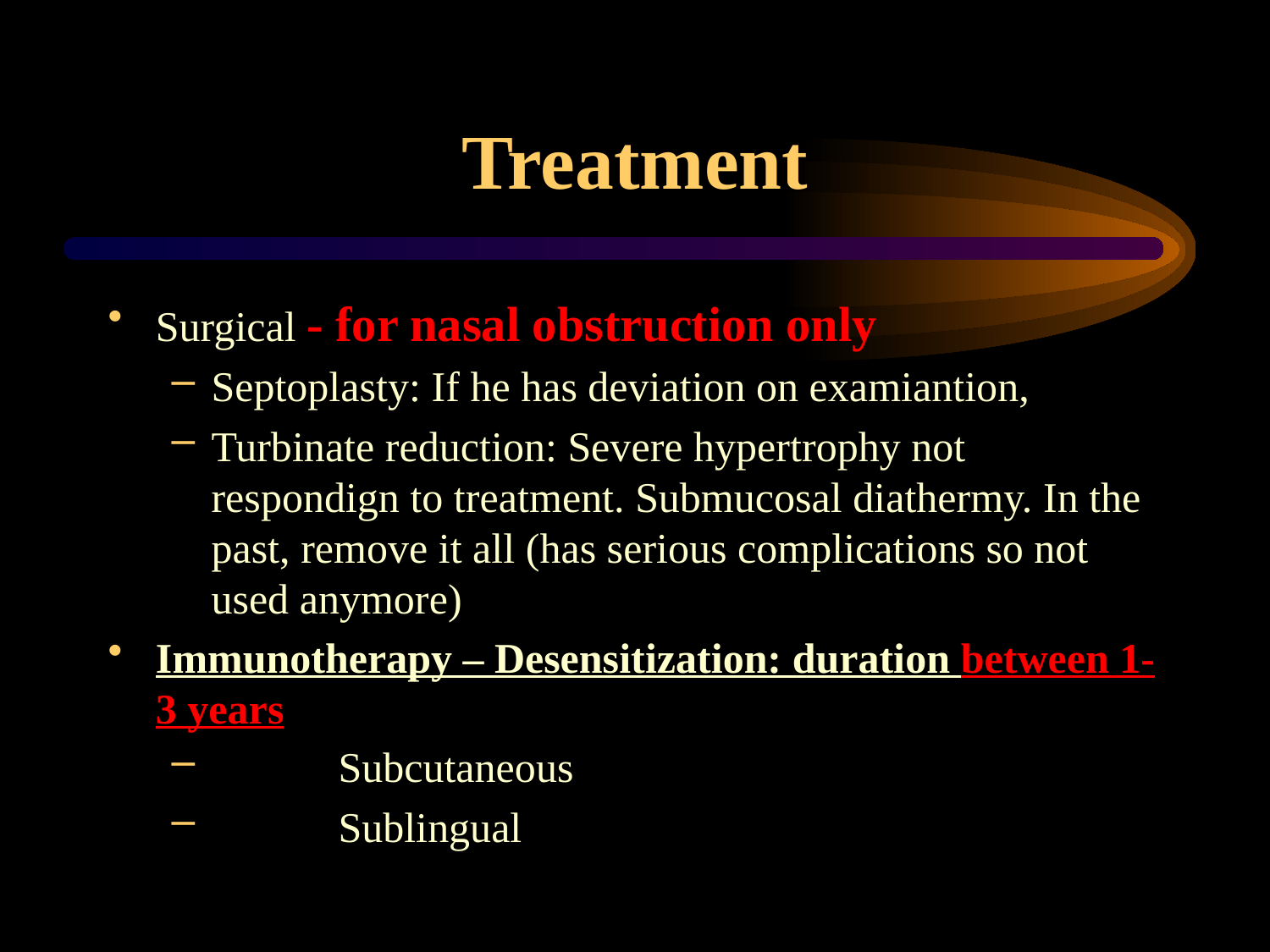

# Treatment
Surgical - for nasal obstruction only
Septoplasty: If he has deviation on examiantion,
Turbinate reduction: Severe hypertrophy not respondign to treatment. Submucosal diathermy. In the past, remove it all (has serious complications so not used anymore)
Immunotherapy – Desensitization: duration between 1-3 years
	Subcutaneous
	Sublingual